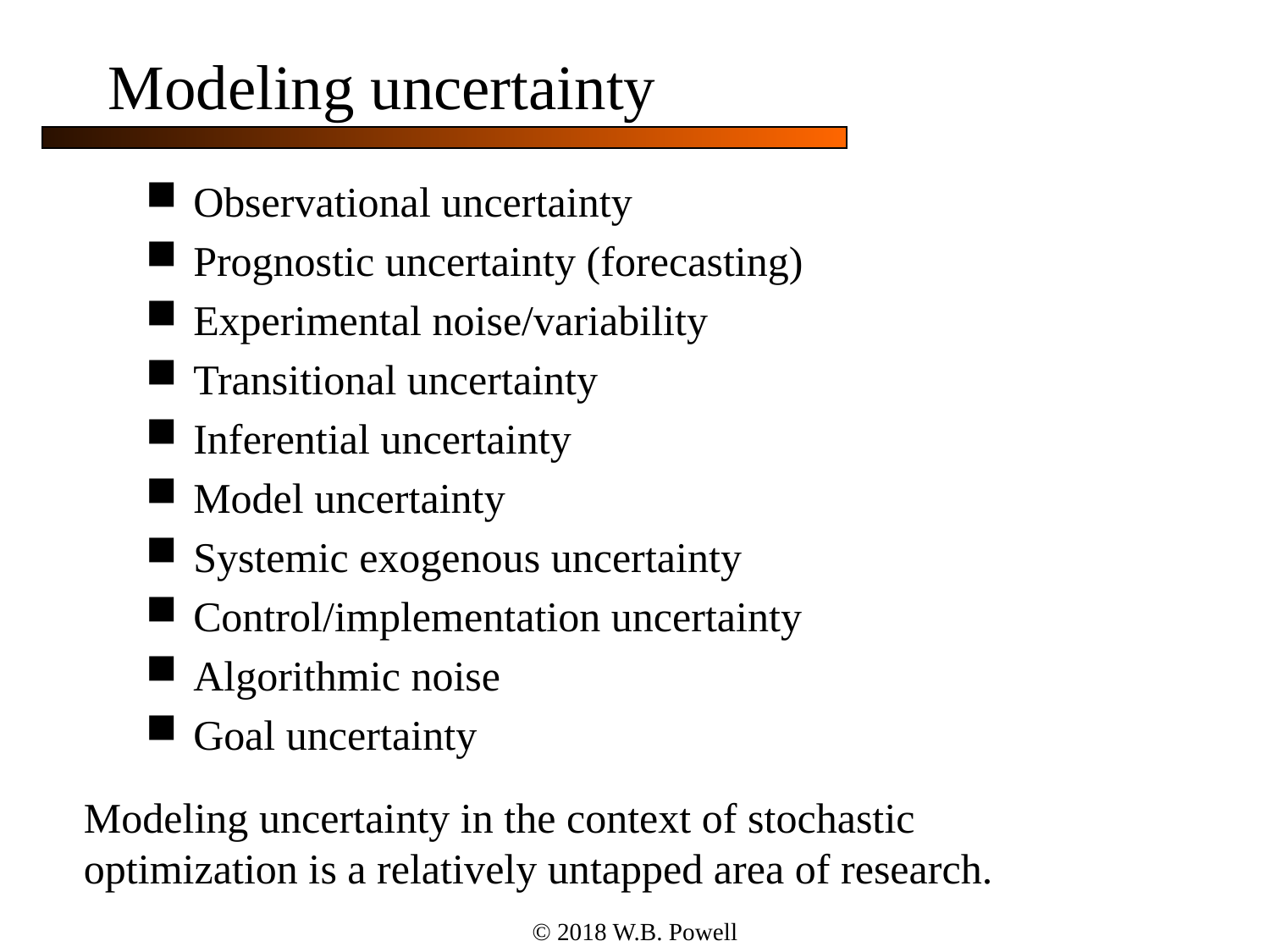

# Modeling uncertainty
Observational uncertainty
Prognostic uncertainty (forecasting)
Experimental noise/variability
Transitional uncertainty
Inferential uncertainty
Model uncertainty
Systemic exogenous uncertainty
Control/implementation uncertainty
Algorithmic noise
Goal uncertainty

Modeling uncertainty in the context of stochastic optimization is a relatively untapped area of research.
© 2018 W.B. Powell